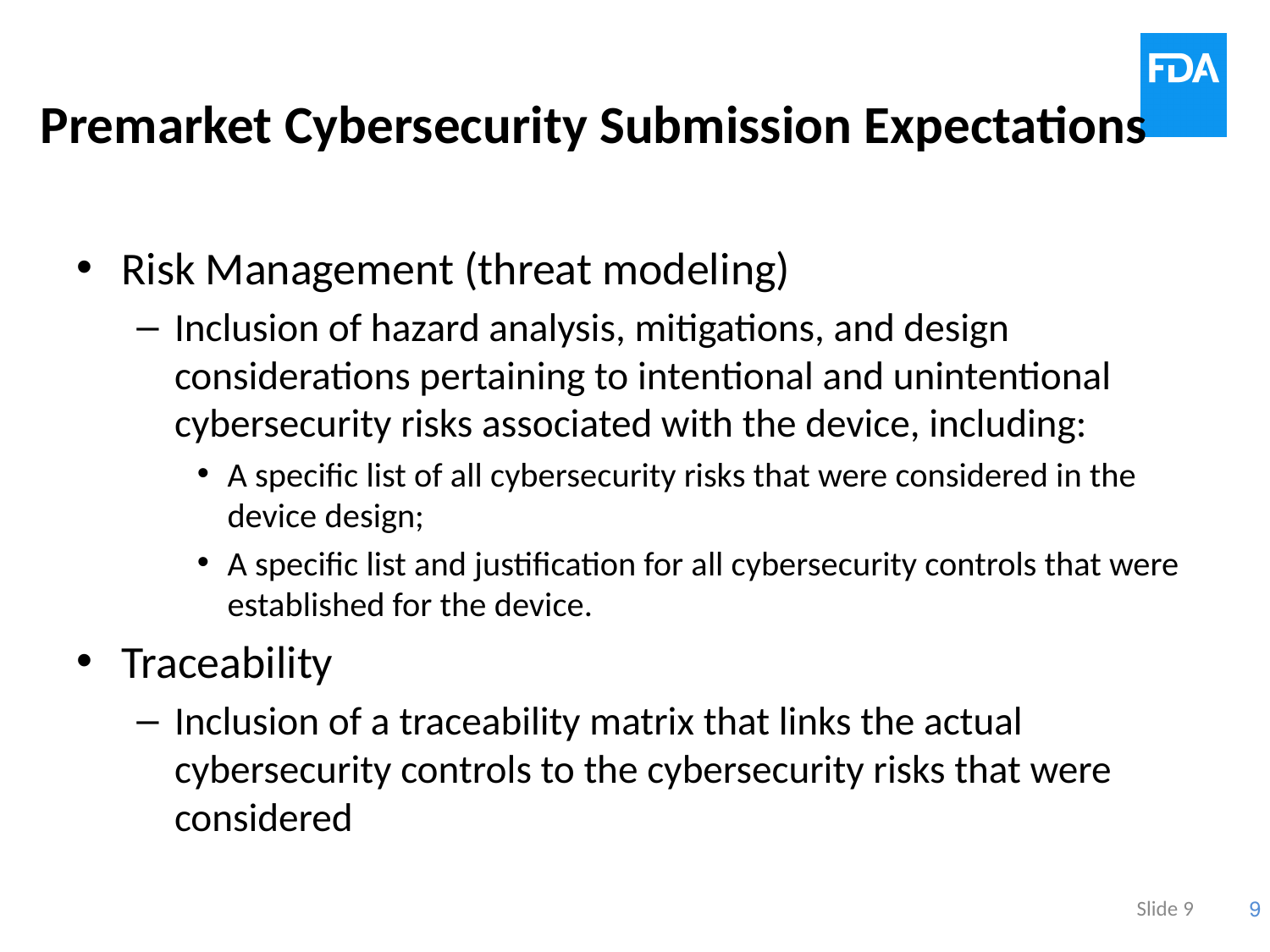

# Premarket Cybersecurity Submission Expectations
Risk Management (threat modeling)
Inclusion of hazard analysis, mitigations, and design considerations pertaining to intentional and unintentional cybersecurity risks associated with the device, including:
A specific list of all cybersecurity risks that were considered in the device design;
A specific list and justification for all cybersecurity controls that were established for the device.
Traceability
Inclusion of a traceability matrix that links the actual cybersecurity controls to the cybersecurity risks that were considered

Slide 9